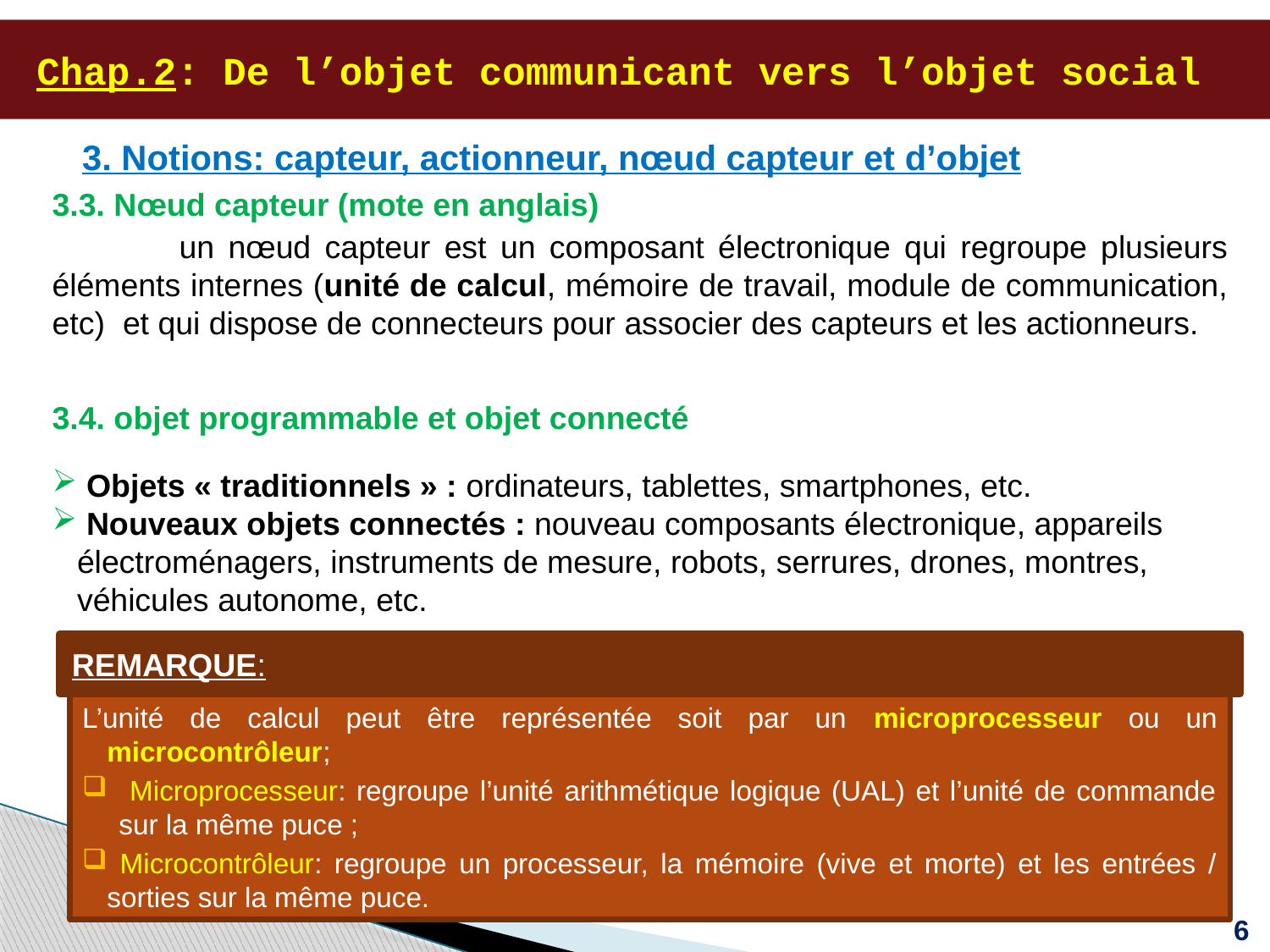

# Chap.2: De l’objet communicant vers l’objet social
3. Notions: capteur, actionneur, nœud capteur et d’objet
3.3. Nœud capteur (mote en anglais)
	un nœud capteur est un composant électronique qui regroupe plusieurs éléments internes (unité de calcul, mémoire de travail, module de communication, etc)  et qui dispose de connecteurs pour associer des capteurs et les actionneurs.
3.4. objet programmable et objet connecté
 Objets « traditionnels » : ordinateurs, tablettes, smartphones, etc.
 Nouveaux objets connectés : nouveau composants électronique, appareils électroménagers, instruments de mesure, robots, serrures, drones, montres, véhicules autonome, etc.
REMARQUE:
L’unité de calcul peut être représentée soit par un microprocesseur ou un microcontrôleur;
 Microprocesseur: regroupe l’unité arithmétique logique (UAL) et l’unité de commande sur la même puce ;
 Microcontrôleur: regroupe un processeur, la mémoire (vive et morte) et les entrées / sorties sur la même puce.
6